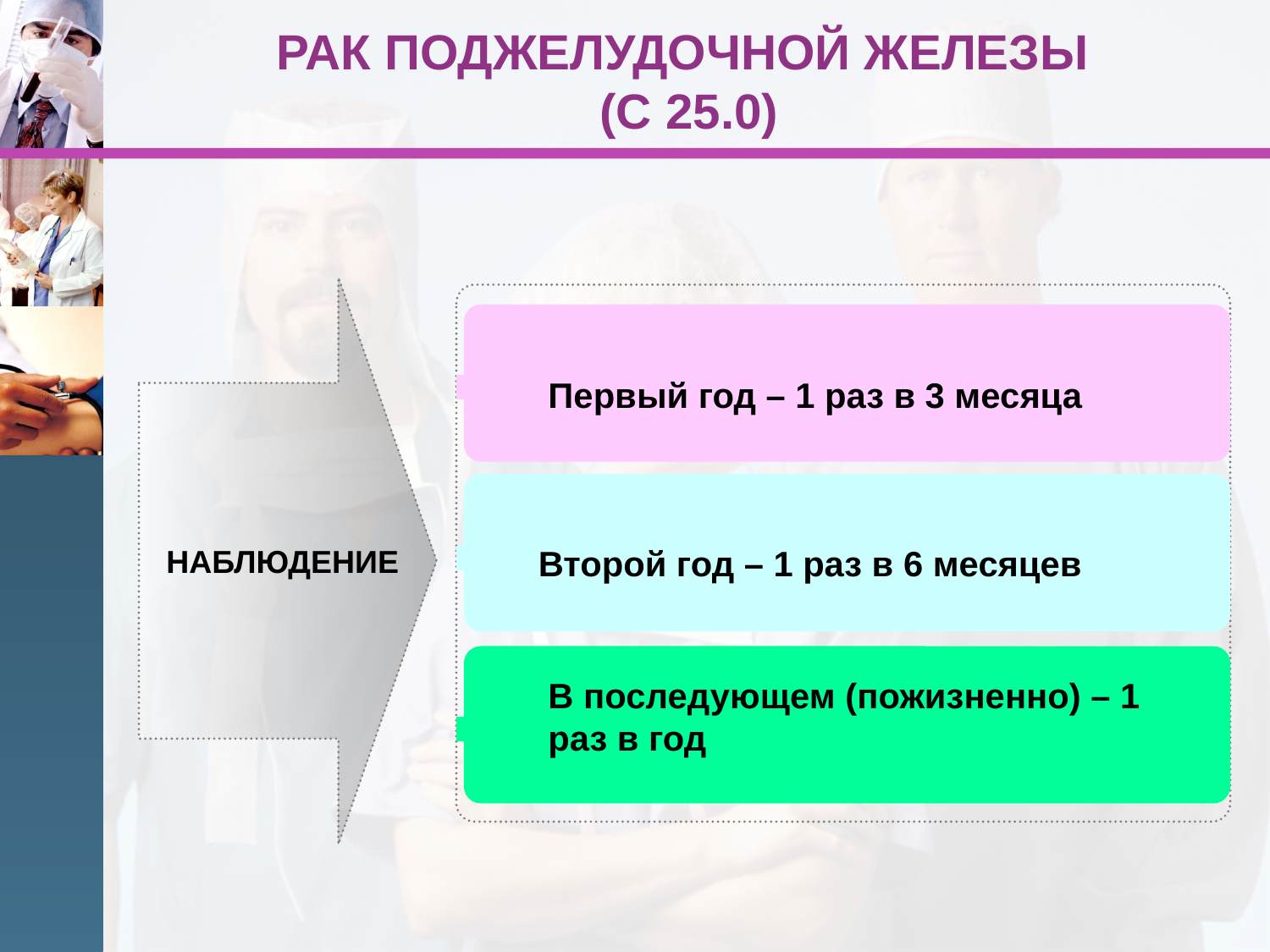

# РАК ПОДЖЕЛУДОЧНОЙ ЖЕЛЕЗЫ (С 25.0)

Первый год – 1 раз в 3 месяца

НАБЛЮДЕНИЕ
Второй год – 1 раз в 6 месяцев

В последующем (пожизненно) – 1 раз в год